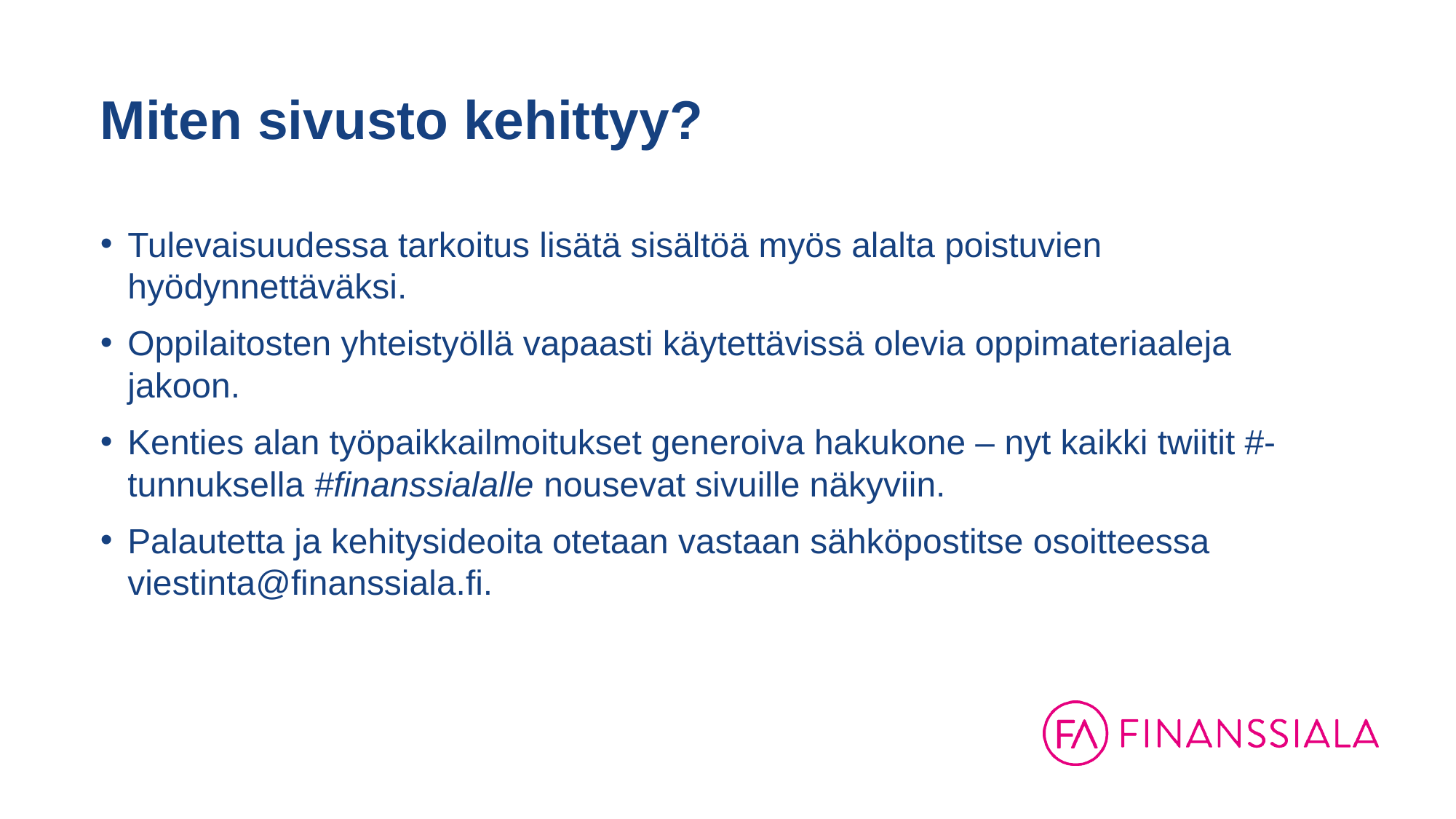

# Miten sivusto kehittyy?
Tulevaisuudessa tarkoitus lisätä sisältöä myös alalta poistuvien hyödynnettäväksi.
Oppilaitosten yhteistyöllä vapaasti käytettävissä olevia oppimateriaaleja jakoon.
Kenties alan työpaikkailmoitukset generoiva hakukone – nyt kaikki twiitit #-tunnuksella #finanssialalle nousevat sivuille näkyviin.
Palautetta ja kehitysideoita otetaan vastaan sähköpostitse osoitteessa viestinta@finanssiala.fi.